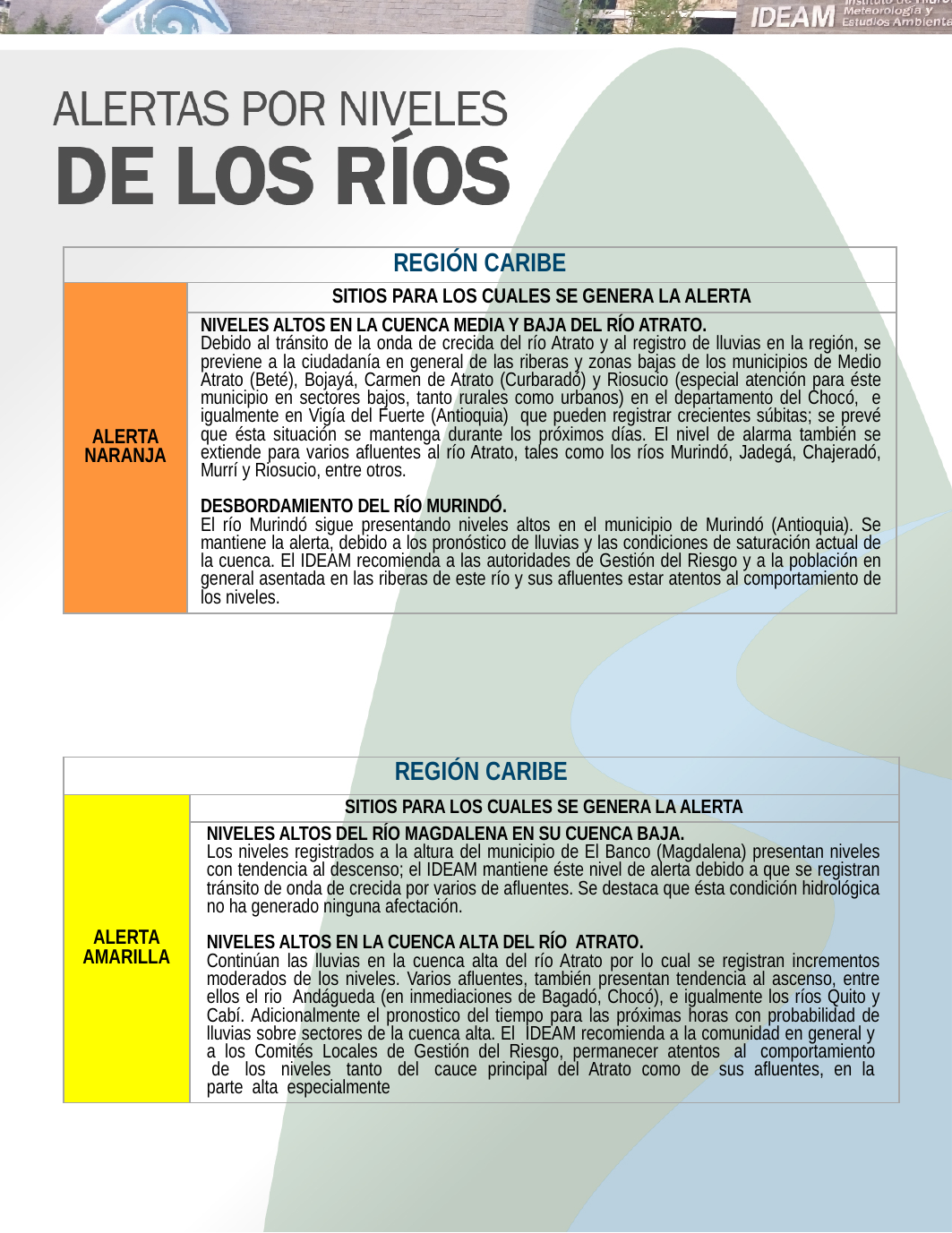

| REGIÓN CARIBE |  |
| --- | --- |
| ALERTA NARANJA | SITIOS PARA LOS CUALES SE GENERA LA ALERTA |
|  | NIVELES ALTOS EN LA CUENCA MEDIA Y BAJA DEL RÍO ATRATO. Debido al tránsito de la onda de crecida del río Atrato y al registro de lluvias en la región, se previene a la ciudadanía en general de las riberas y zonas bajas de los municipios de Medio Atrato (Beté), Bojayá, Carmen de Atrato (Curbaradó) y Riosucio (especial atención para éste municipio en sectores bajos, tanto rurales como urbanos) en el departamento del Chocó, e igualmente en Vigía del Fuerte (Antioquia) que pueden registrar crecientes súbitas; se prevé que ésta situación se mantenga durante los próximos días. El nivel de alarma también se extiende para varios afluentes al río Atrato, tales como los ríos Murindó, Jadegá, Chajeradó, Murrí y Riosucio, entre otros. DESBORDAMIENTO DEL RÍO MURINDÓ. El río Murindó sigue presentando niveles altos en el municipio de Murindó (Antioquia). Se mantiene la alerta, debido a los pronóstico de lluvias y las condiciones de saturación actual de la cuenca. El IDEAM recomienda a las autoridades de Gestión del Riesgo y a la población en general asentada en las riberas de este río y sus afluentes estar atentos al comportamiento de los niveles. |
| REGIÓN CARIBE |  |
| --- | --- |
| ALERTA AMARILLA | SITIOS PARA LOS CUALES SE GENERA LA ALERTA |
|  | NIVELES ALTOS DEL RÍO MAGDALENA EN SU CUENCA BAJA. Los niveles registrados a la altura del municipio de El Banco (Magdalena) presentan niveles con tendencia al descenso; el IDEAM mantiene éste nivel de alerta debido a que se registran tránsito de onda de crecida por varios de afluentes. Se destaca que ésta condición hidrológica no ha generado ninguna afectación. NIVELES ALTOS EN LA CUENCA ALTA DEL RÍO ATRATO. Continúan las lluvias en la cuenca alta del río Atrato por lo cual se registran incrementos moderados de los niveles. Varios afluentes, también presentan tendencia al ascenso, entre ellos el rio Andágueda (en inmediaciones de Bagadó, Chocó), e igualmente los ríos Quito y Cabí. Adicionalmente el pronostico del tiempo para las próximas horas con probabilidad de lluvias sobre sectores de la cuenca alta. El IDEAM recomienda a la comunidad en general y a los Comités Locales de Gestión del Riesgo, permanecer atentos al comportamiento de los niveles tanto del cauce principal del Atrato como de sus afluentes, en la parte alta especialmente |